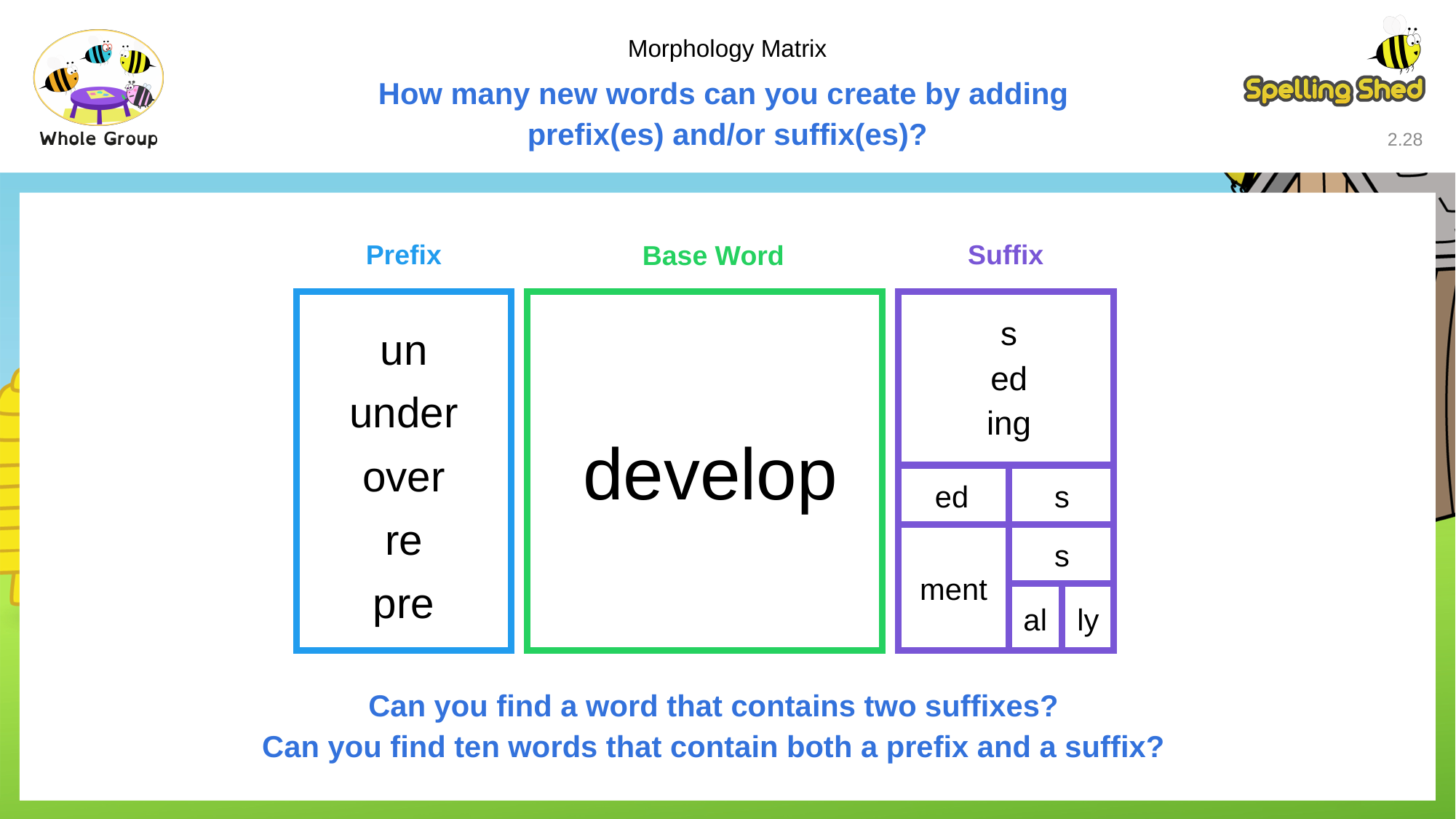

Morphology Matrix

How many new words can you create by adding
prefix(es) and/or suffix(es)?
2.28
Prefix
Suffix
Base Word

s
un
ed
under
ing
develop
over
ed
s
re
s
ment
pre
al
ly
Can you find a word that contains two suffixes?
Can you find ten words that contain both a prefix and a suffix?